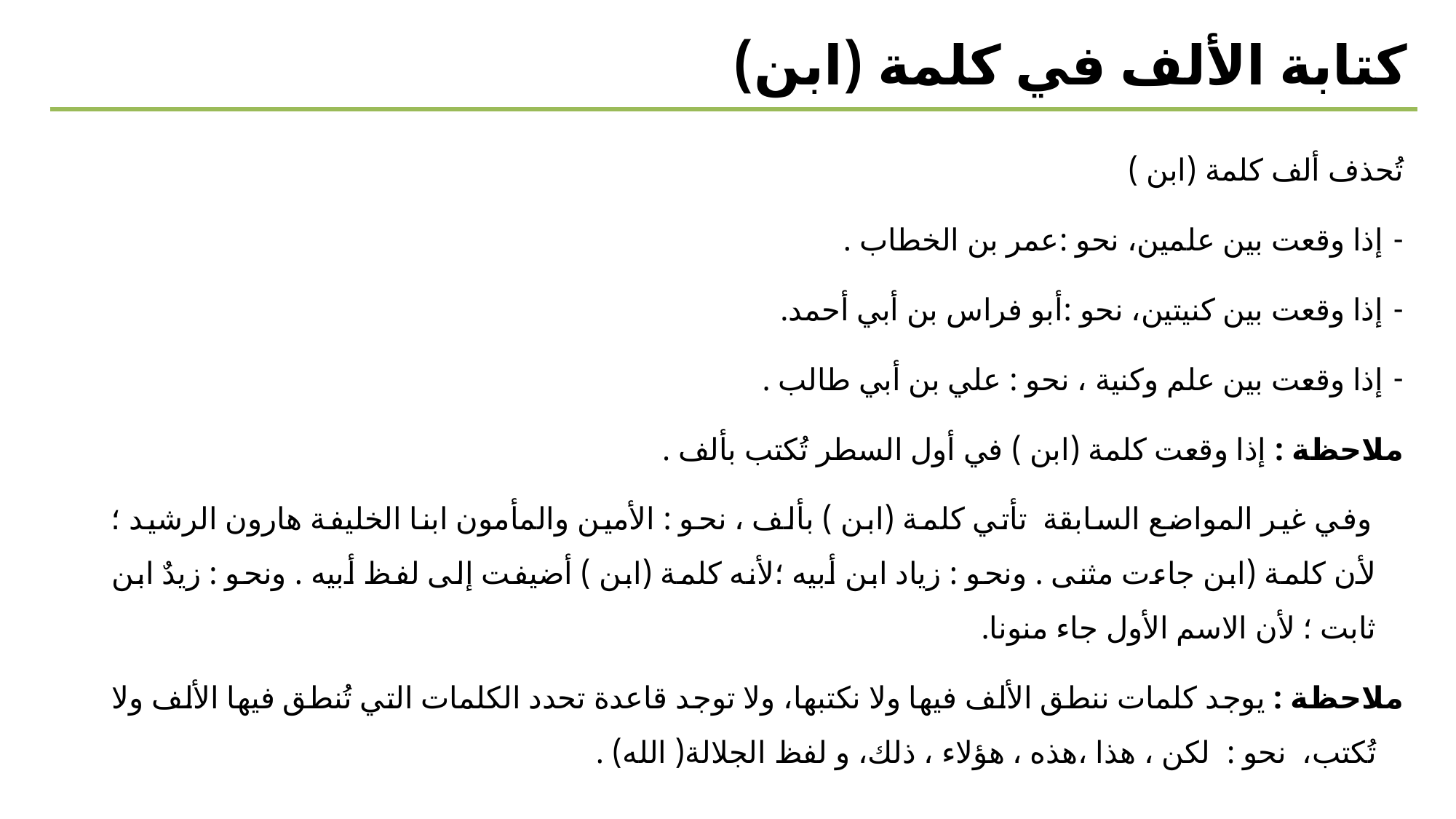

كتابة الألف في كلمة (ابن)
تُحذف ألف كلمة (ابن )
إذا وقعت بين علمين، نحو :عمر بن الخطاب .
إذا وقعت بين كنيتين، نحو :أبو فراس بن أبي أحمد.
إذا وقعت بين علم وكنية ، نحو : علي بن أبي طالب .
ملاحظة : إذا وقعت كلمة (ابن ) في أول السطر تُكتب بألف .
    وفي غير المواضع السابقة  تأتي كلمة (ابن ) بألف ، نحو : الأمين والمأمون ابنا الخليفة هارون الرشيد ؛ لأن كلمة (ابن جاءت مثنى . ونحو : زياد ابن أبيه ؛لأنه كلمة (ابن ) أضيفت إلى لفظ أبيه . ونحو : زيدٌ ابن ثابت ؛ لأن الاسم الأول جاء منونا.
ملاحظة : يوجد كلمات ننطق الألف فيها ولا نكتبها، ولا توجد قاعدة تحدد الكلمات التي تُنطق فيها الألف ولا تُكتب،  نحو :  لكن ، هذا ،هذه ، هؤلاء ، ذلك، و لفظ الجلالة( الله) .